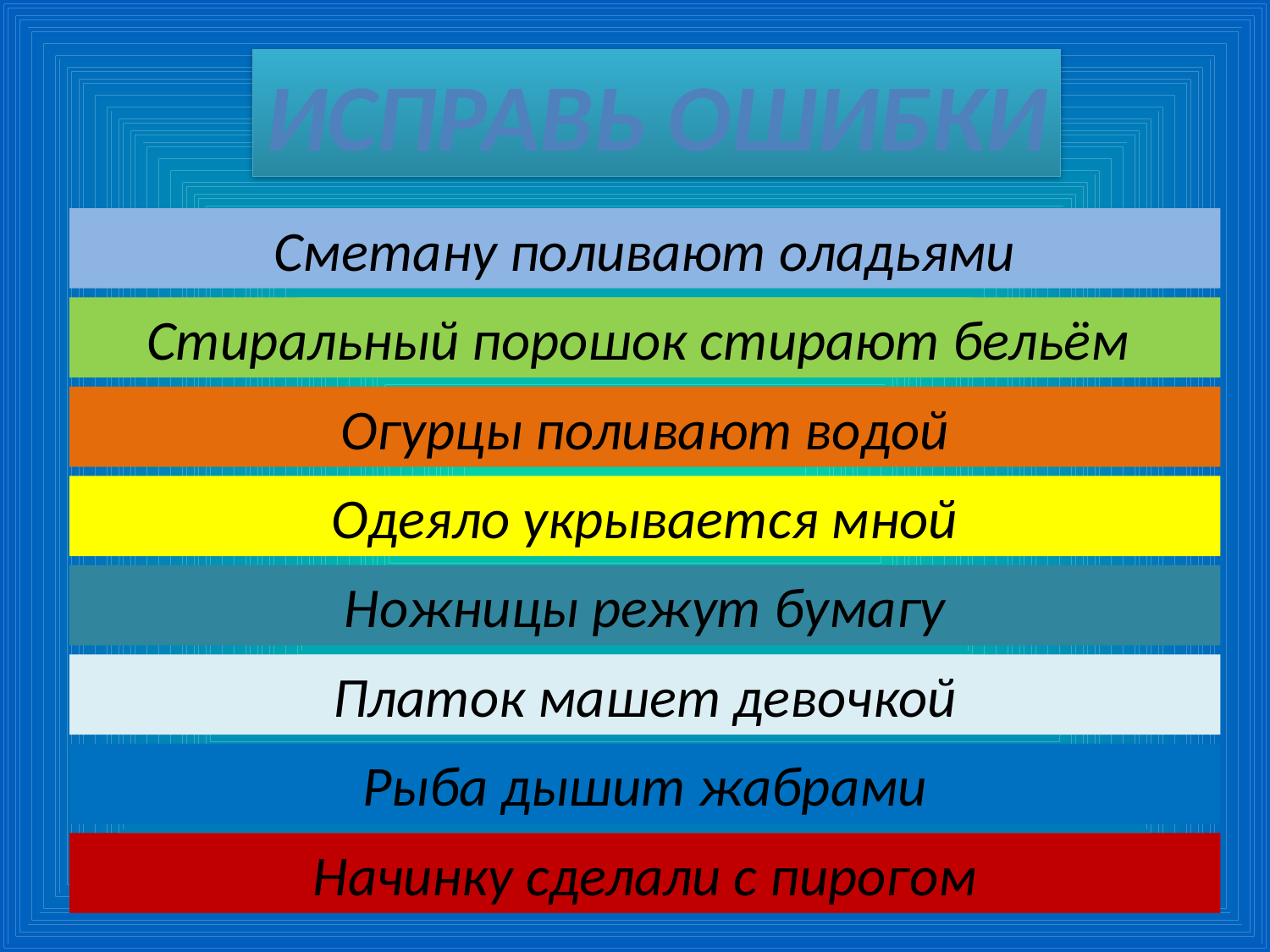

#
Исправь ошибки

Сметану поливают оладьями
Стиральный порошок стирают бельём
Огурцы поливают водой
Одеяло укрывается мной
Ножницы режут бумагу
Платок машет девочкой
Рыба дышит жабрами
Начинку сделали с пирогом